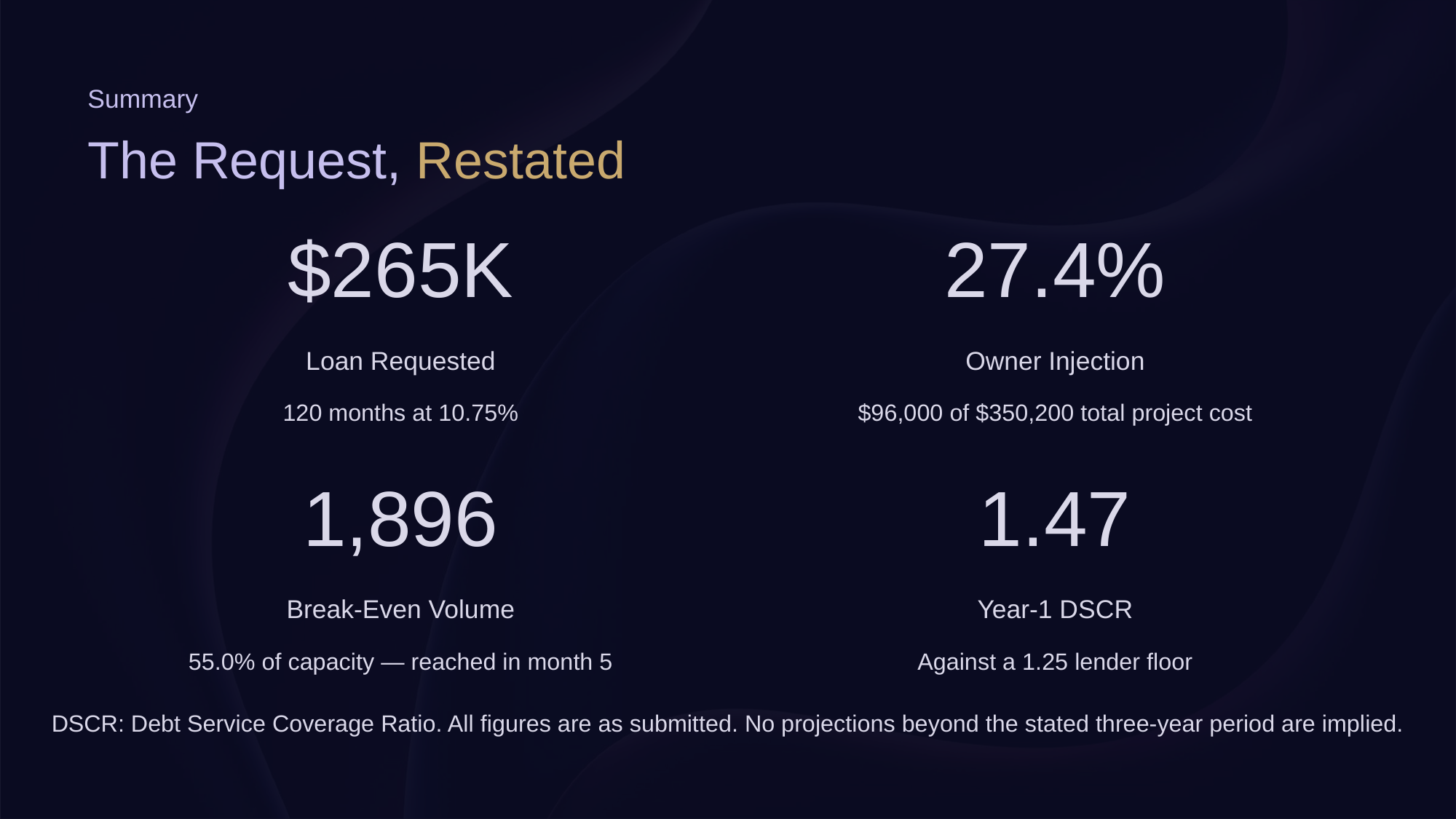

Summary
The Request, Restated
$265K
27.4%
Loan Requested
Owner Injection
120 months at 10.75%
$96,000 of $350,200 total project cost
1,896
1.47
Break-Even Volume
Year-1 DSCR
55.0% of capacity — reached in month 5
Against a 1.25 lender floor
DSCR: Debt Service Coverage Ratio. All figures are as submitted. No projections beyond the stated three-year period are implied.